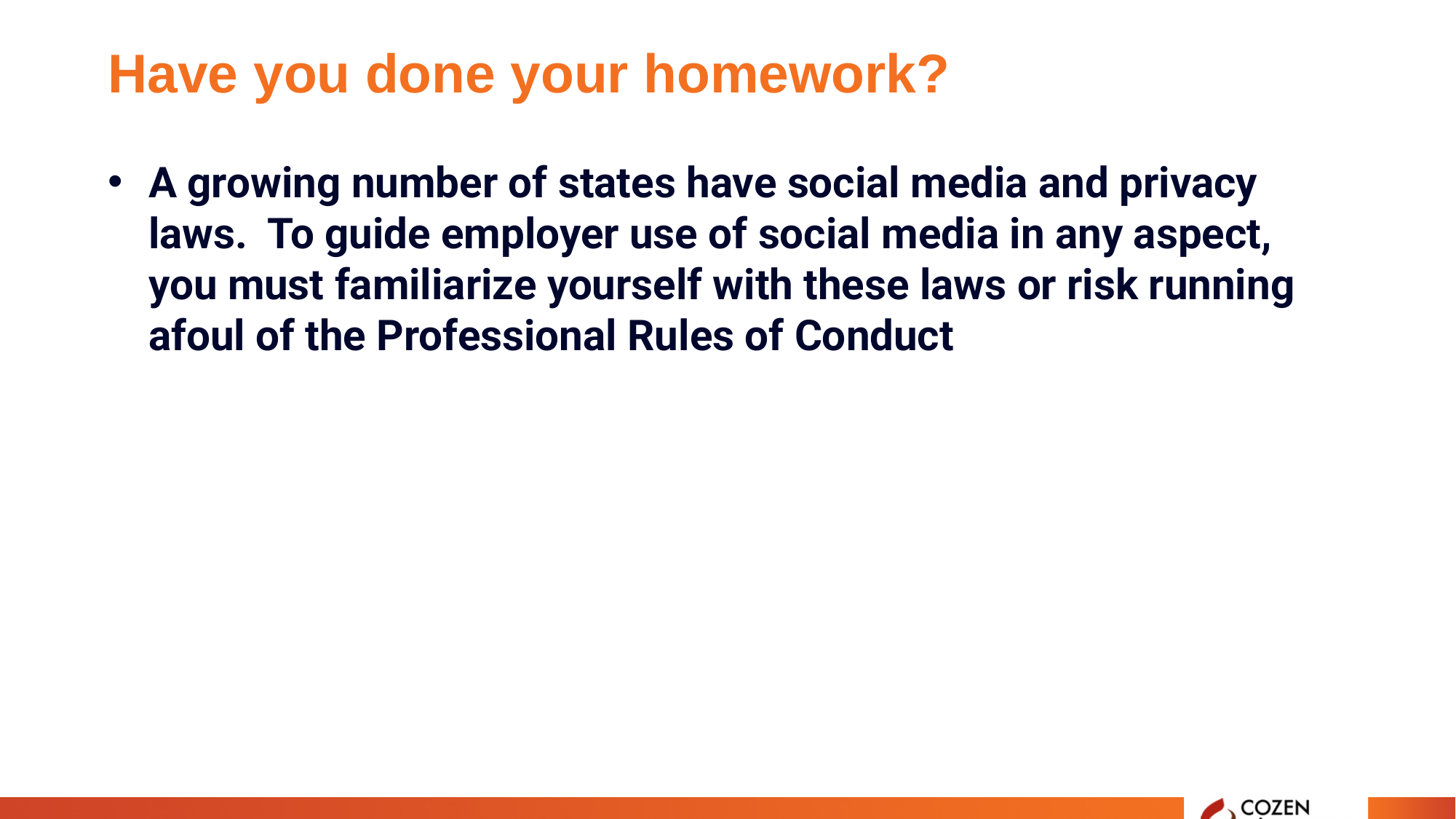

# Have you done your homework?
A growing number of states have social media and privacy laws.  To guide employer use of social media in any aspect, you must familiarize yourself with these laws or risk running afoul of the Professional Rules of Conduct